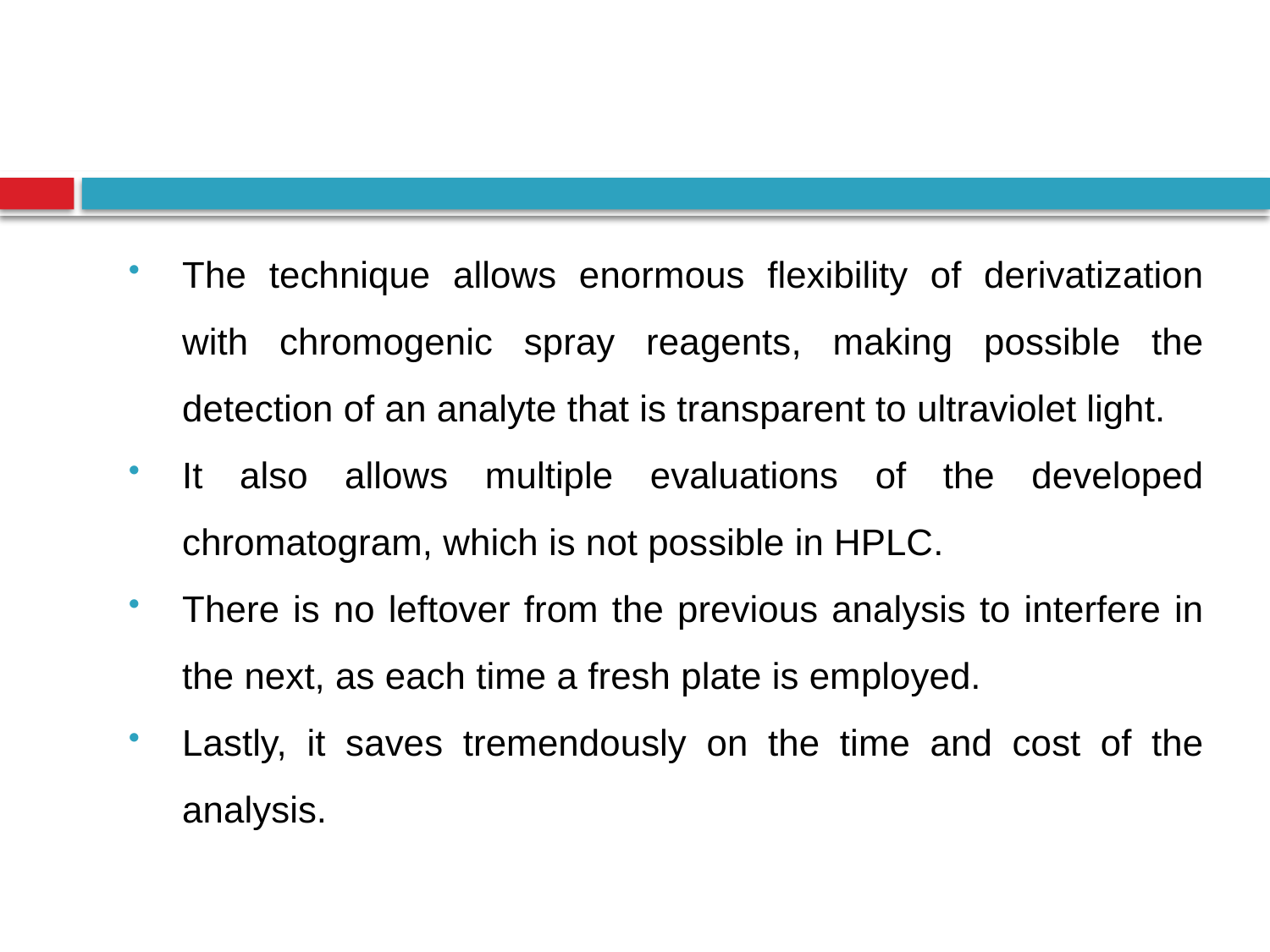

#
The technique allows enormous flexibility of derivatization with chromogenic spray reagents, making possible the detection of an analyte that is transparent to ultraviolet light.
It also allows multiple evaluations of the developed chromatogram, which is not possible in HPLC.
There is no leftover from the previous analysis to interfere in the next, as each time a fresh plate is employed.
Lastly, it saves tremendously on the time and cost of the analysis.